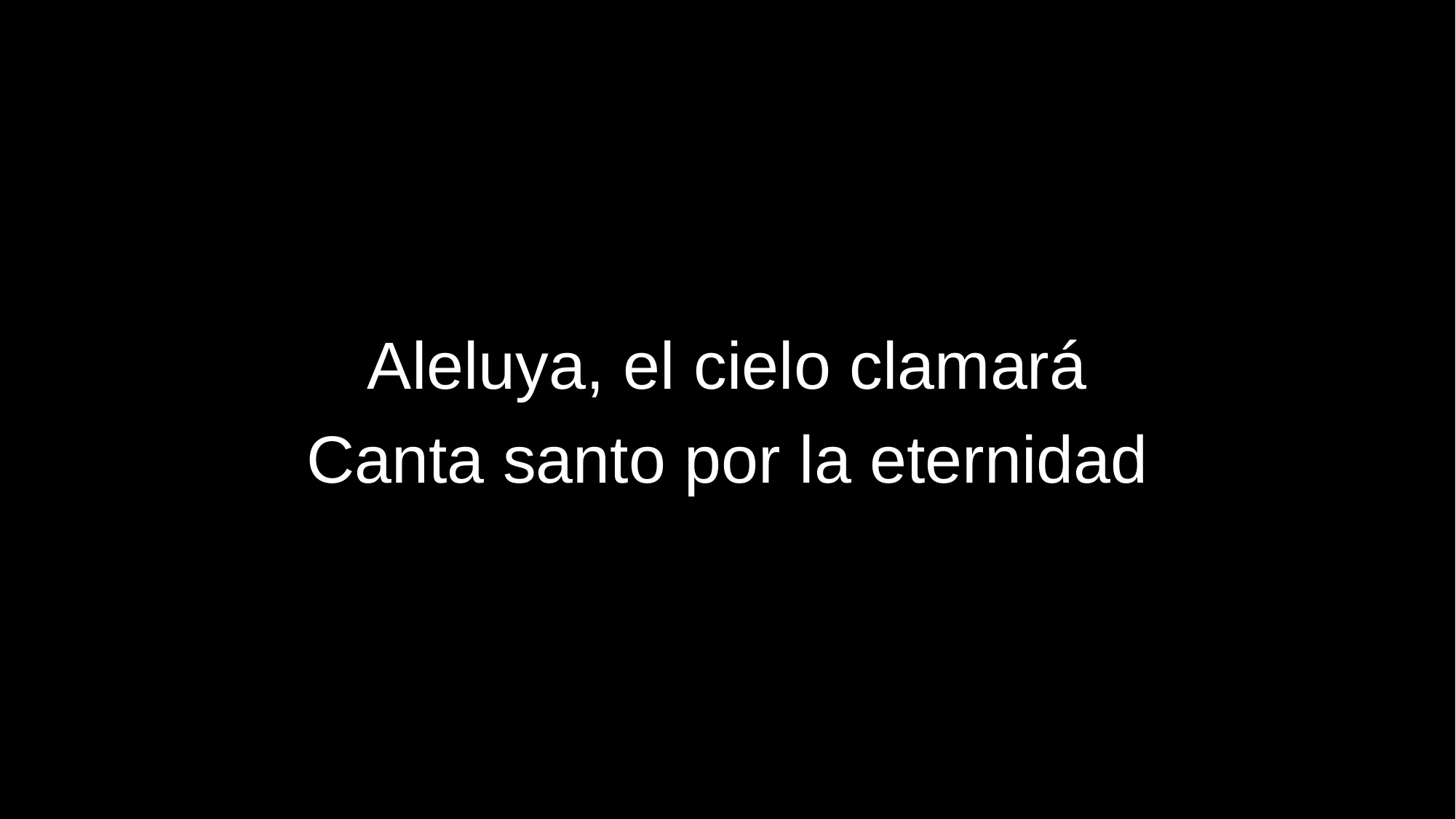

Aleluya, el cielo clamará
Canta santo por la eternidad